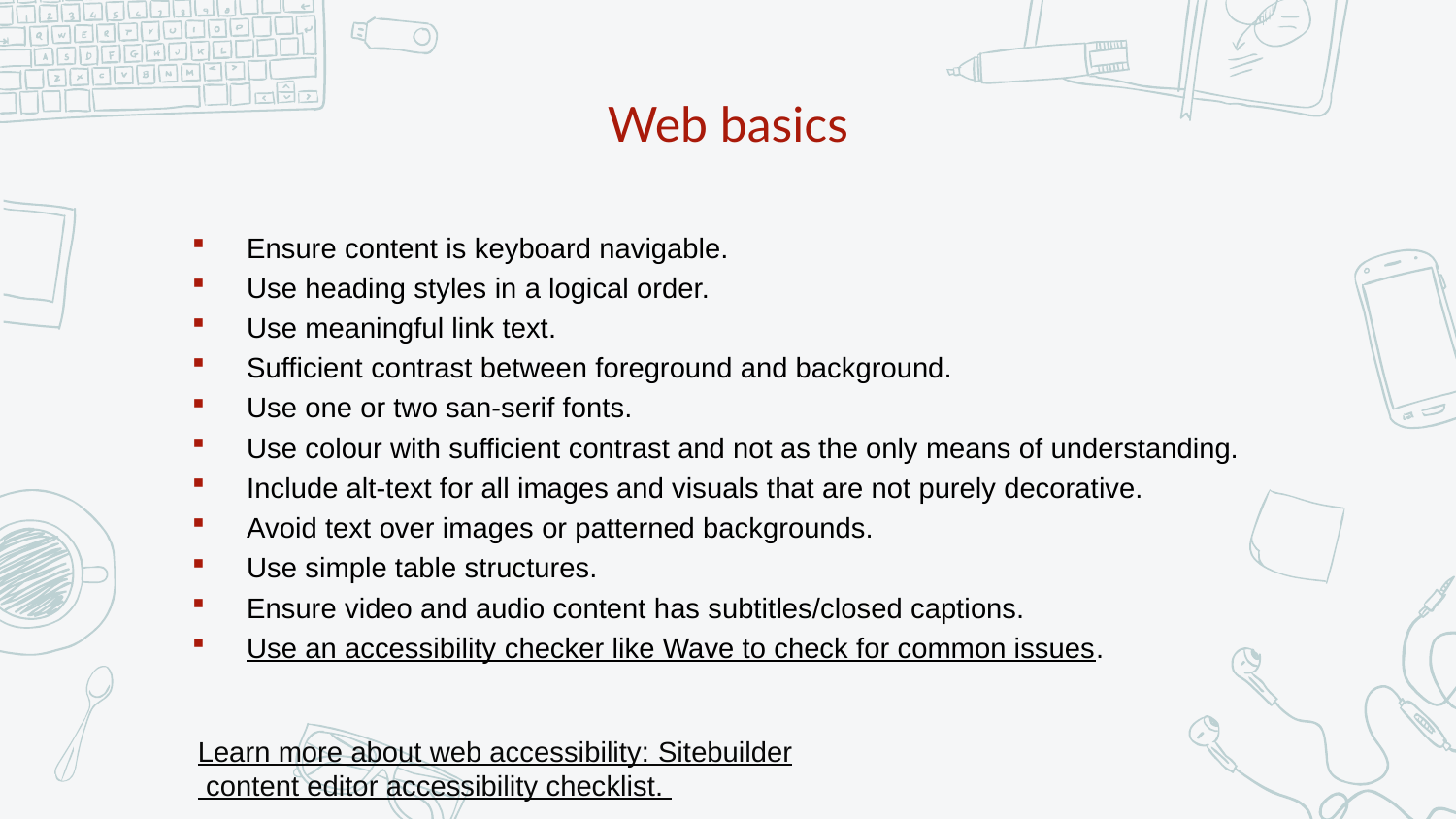

# Web basics
Ensure content is keyboard navigable.
Use heading styles in a logical order.
Use meaningful link text.
Sufficient contrast between foreground and background.
Use one or two san-serif fonts.
Use colour with sufficient contrast and not as the only means of understanding.
Include alt-text for all images and visuals that are not purely decorative.
Avoid text over images or patterned backgrounds.
Use simple table structures.
Ensure video and audio content has subtitles/closed captions.
Use an accessibility checker like Wave to check for common issues.
Learn more about web accessibility: Sitebuilder content editor accessibility checklist.